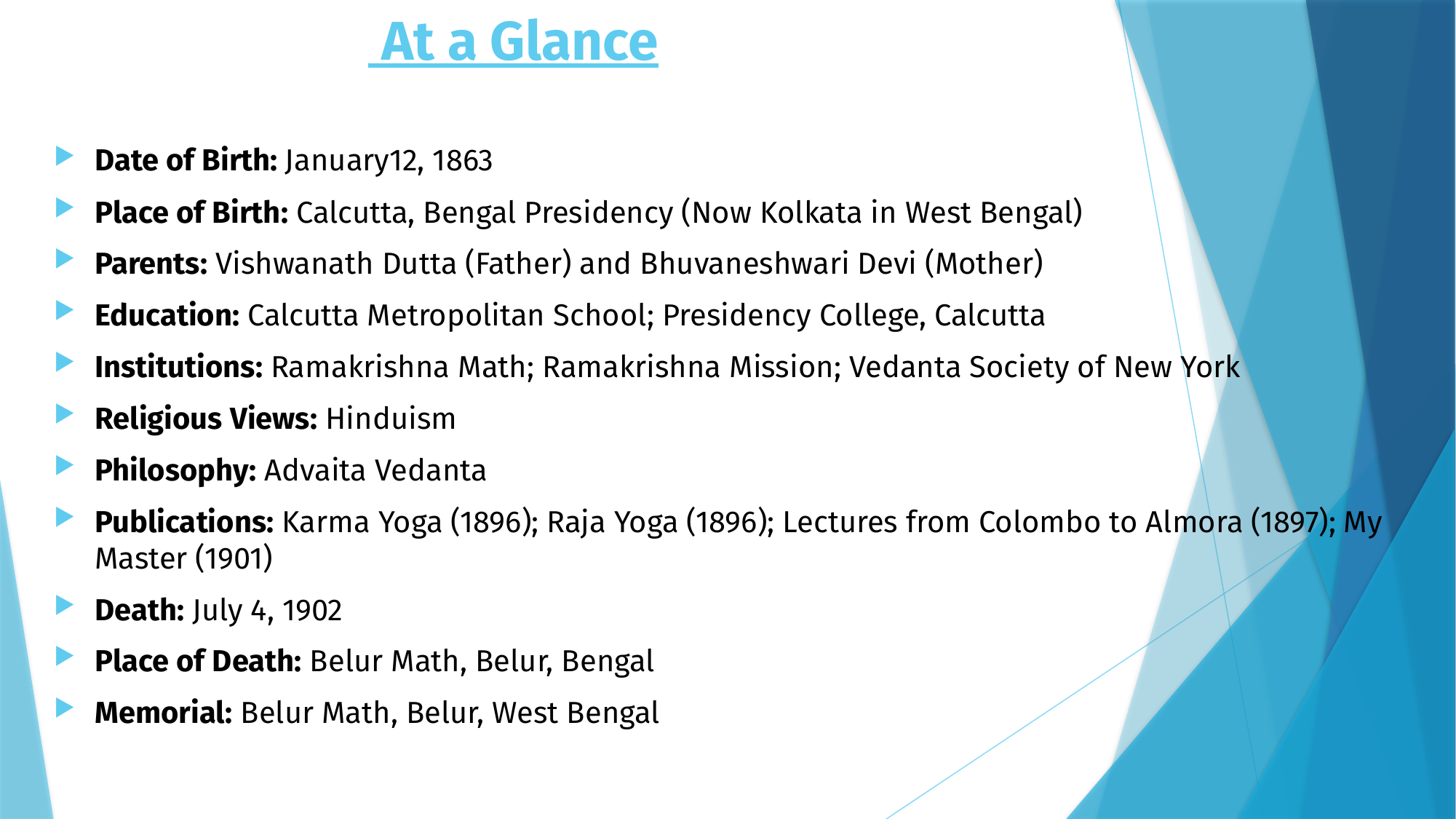

# At a Glance
Date of Birth: January12, 1863
Place of Birth: Calcutta, Bengal Presidency (Now Kolkata in West Bengal)
Parents: Vishwanath Dutta (Father) and Bhuvaneshwari Devi (Mother)
Education: Calcutta Metropolitan School; Presidency College, Calcutta
Institutions: Ramakrishna Math; Ramakrishna Mission; Vedanta Society of New York
Religious Views: Hinduism
Philosophy: Advaita Vedanta
Publications: Karma Yoga (1896); Raja Yoga (1896); Lectures from Colombo to Almora (1897); My Master (1901)
Death: July 4, 1902
Place of Death: Belur Math, Belur, Bengal
Memorial: Belur Math, Belur, West Bengal